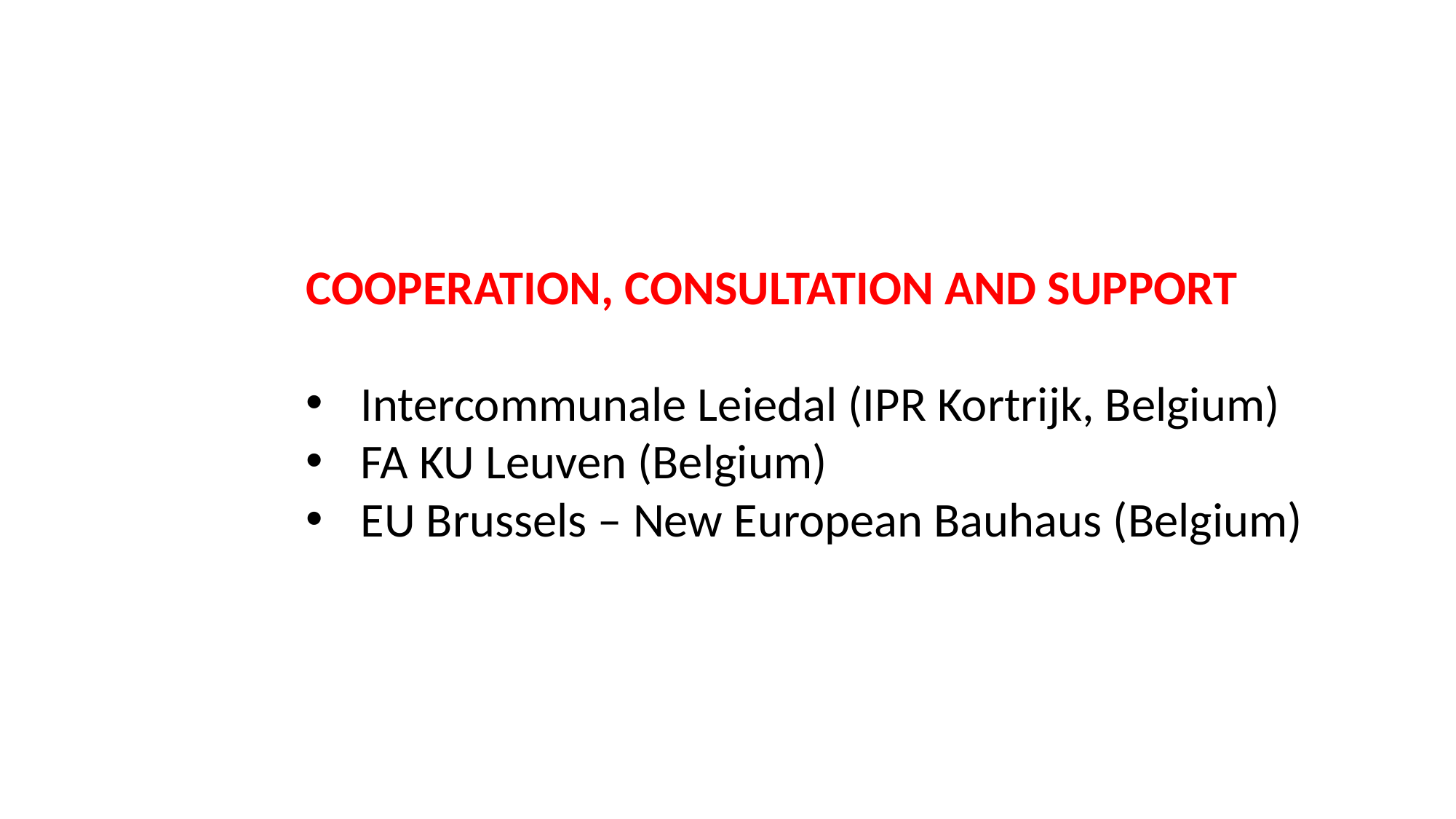

COOPERATION, CONSULTATION AND SUPPORT

Intercommunale Leiedal (IPR Kortrijk, Belgium)
FA KU Leuven (Belgium)
EU Brussels – New European Bauhaus (Belgium)